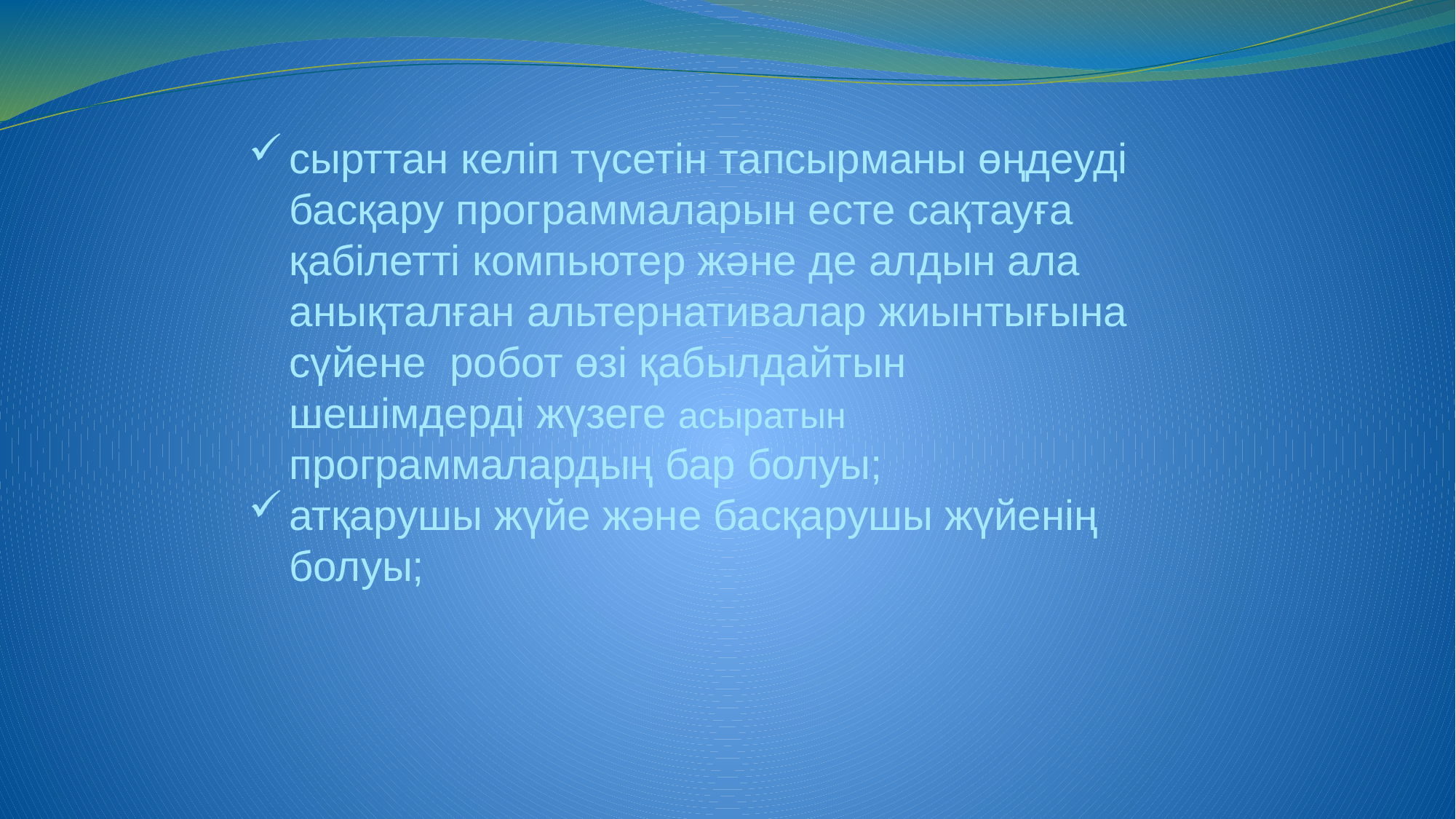

сырттан келіп түсетін тапсырманы өңдеуді басқару программаларын есте сақтауға қабілетті компьютер және де алдын ала анықталған альтернативалар жиынтығына сүйене  робот өзі қабылдайтын шешімдерді жүзеге асыратын программалардың бар болуы;
атқарушы жүйе және басқарушы жүйенің болуы;